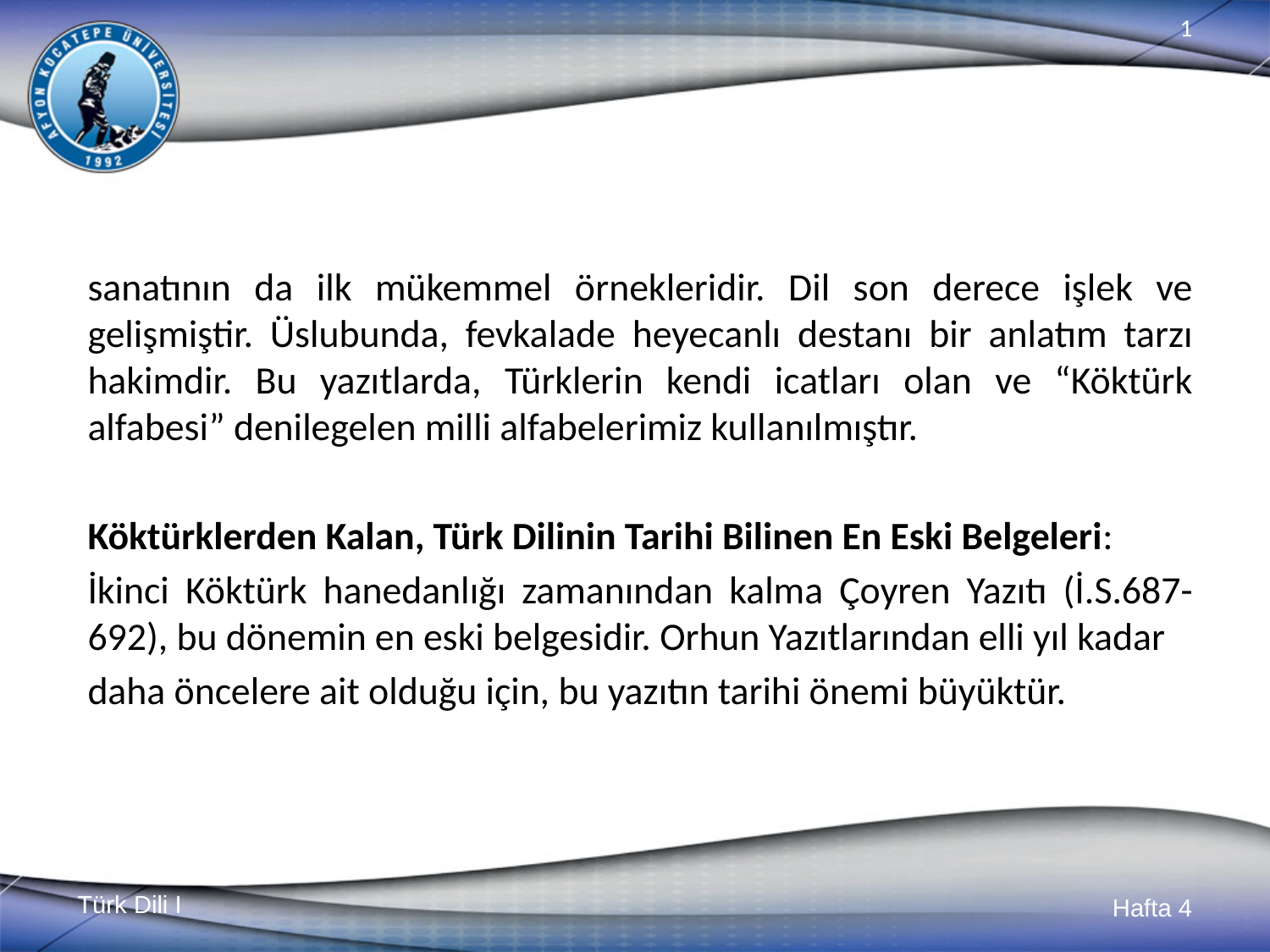

sanatının da ilk mükemmel örnekleridir. Dil son derece işlek ve gelişmiştir. Üslubunda, fevkalade heyecanlı destanı bir anlatım tarzı hakimdir. Bu yazıtlarda, Türklerin kendi icatları olan ve “Köktürk alfabesi” denilegelen milli alfabelerimiz kullanılmıştır.

Köktürklerden Kalan, Türk Dilinin Tarihi Bilinen En Eski Belgeleri:
İkinci Köktürk hanedanlığı zamanından kalma Çoyren Yazıtı (İ.S.687-692), bu dönemin en eski belgesidir. Orhun Yazıtlarından elli yıl kadar
daha öncelere ait olduğu için, bu yazıtın tarihi önemi büyüktür.